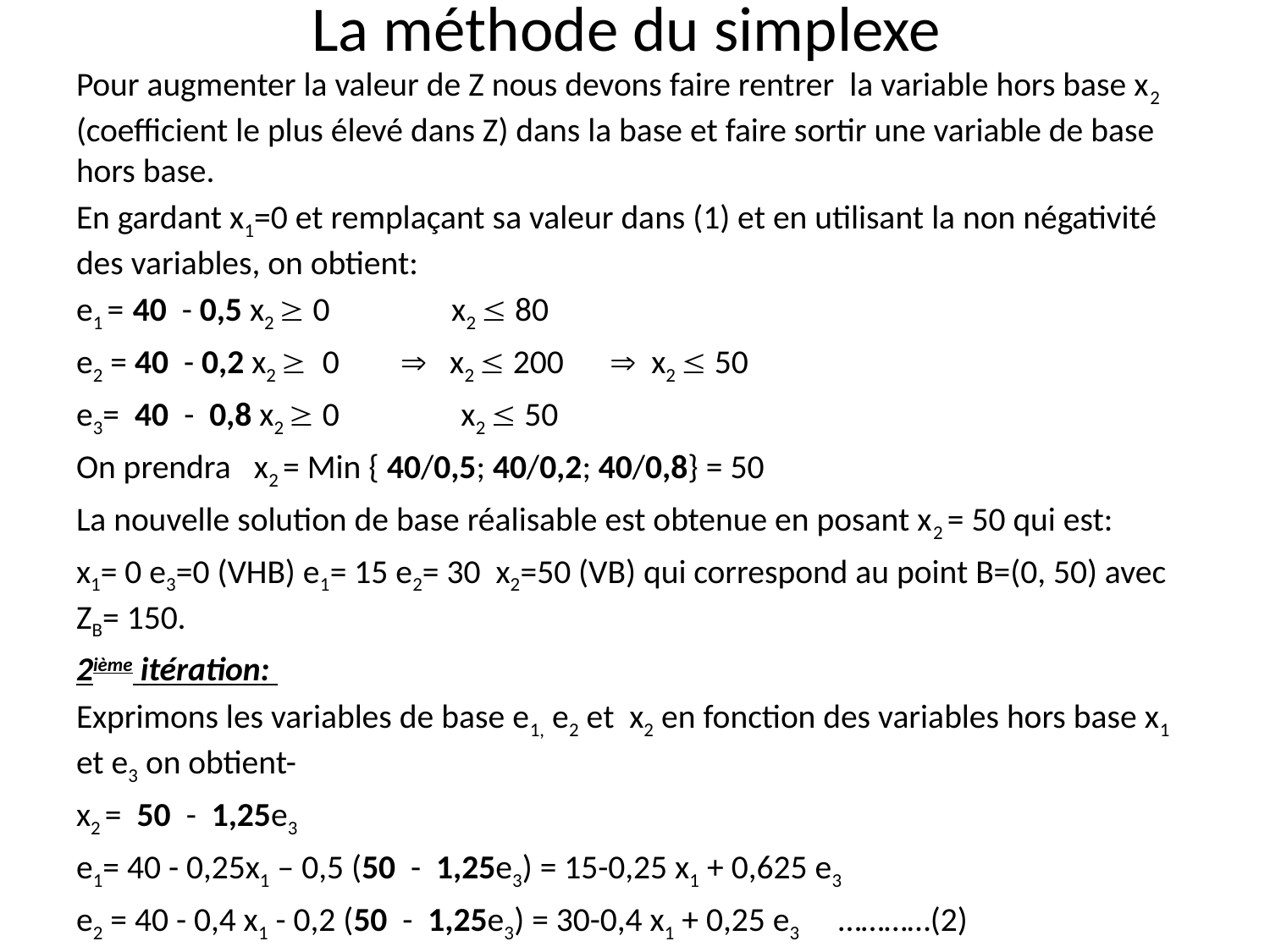

# La méthode du simplexe
Pour augmenter la valeur de Z nous devons faire rentrer  la variable hors base x2 (coefficient le plus élevé dans Z) dans la base et faire sortir une variable de base hors base.
En gardant x1=0 et remplaçant sa valeur dans (1) et en utilisant la non négativité des variables, on obtient:
e1 =  40  - 0,5 x2 ≥ 0                x2 ≤ 80
e2 = 40  - 0,2 x2 ≥  0        ⇒   x2 ≤ 200      ⇒  x2 ≤ 50
e3=  40  -  0,8 x2 ≥ 0                x2 ≤ 50
On prendra   x2 = Min { 40/0,5; 40/0,2; 40/0,8} = 50
La nouvelle solution de base réalisable est obtenue en posant x2 = 50 qui est:
x1= 0 e3=0 (VHB) e1= 15 e2= 30  x2=50 (VB) qui correspond au point B=(0, 50) avec ZB= 150.
2ième itération:
Exprimons les variables de base e1, e2 et  x2 en fonction des variables hors base x1 et e3 on obtient-
x2 =  50  -  1,25e3
e1= 40 - 0,25x1 – 0,5 (50  -  1,25e3) = 15-0,25 x1 + 0,625 e3
e2 = 40 - 0,4 x1 - 0,2 (50  -  1,25e3) = 30-0,4 x1 + 0,25 e3  	…………(2)
Z= 2 x1  + 3 (50  -  1,25e3) = 150+ 2 x1 - 3,75 e3